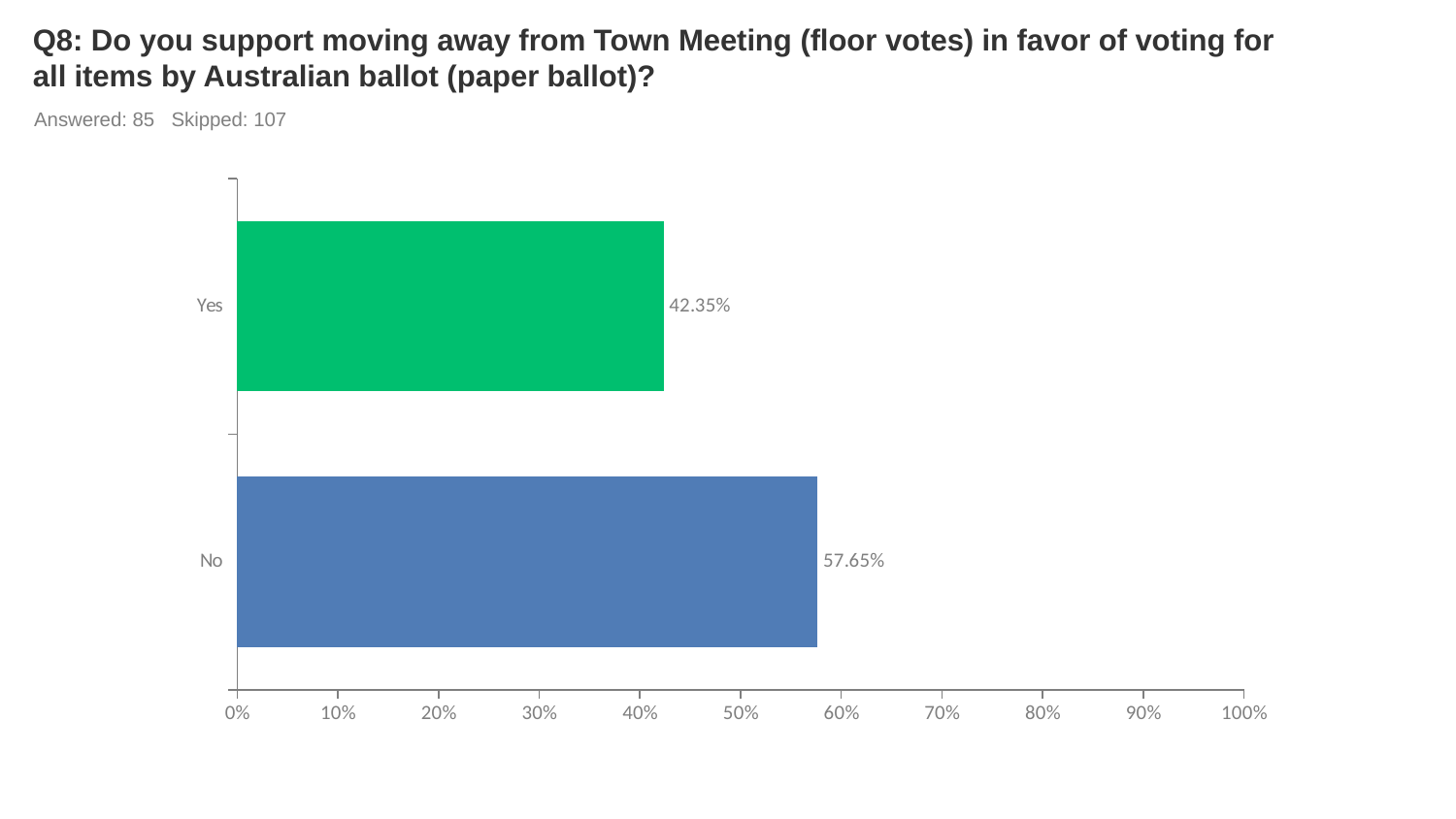

# Q8: Do you support moving away from Town Meeting (floor votes) in favor of voting for all items by Australian ballot (paper ballot)?
Answered: 85   Skipped: 107

### Chart

| Category |   |
|---|---|
| Yes | 0.4235 |
| No | 0.5765 |